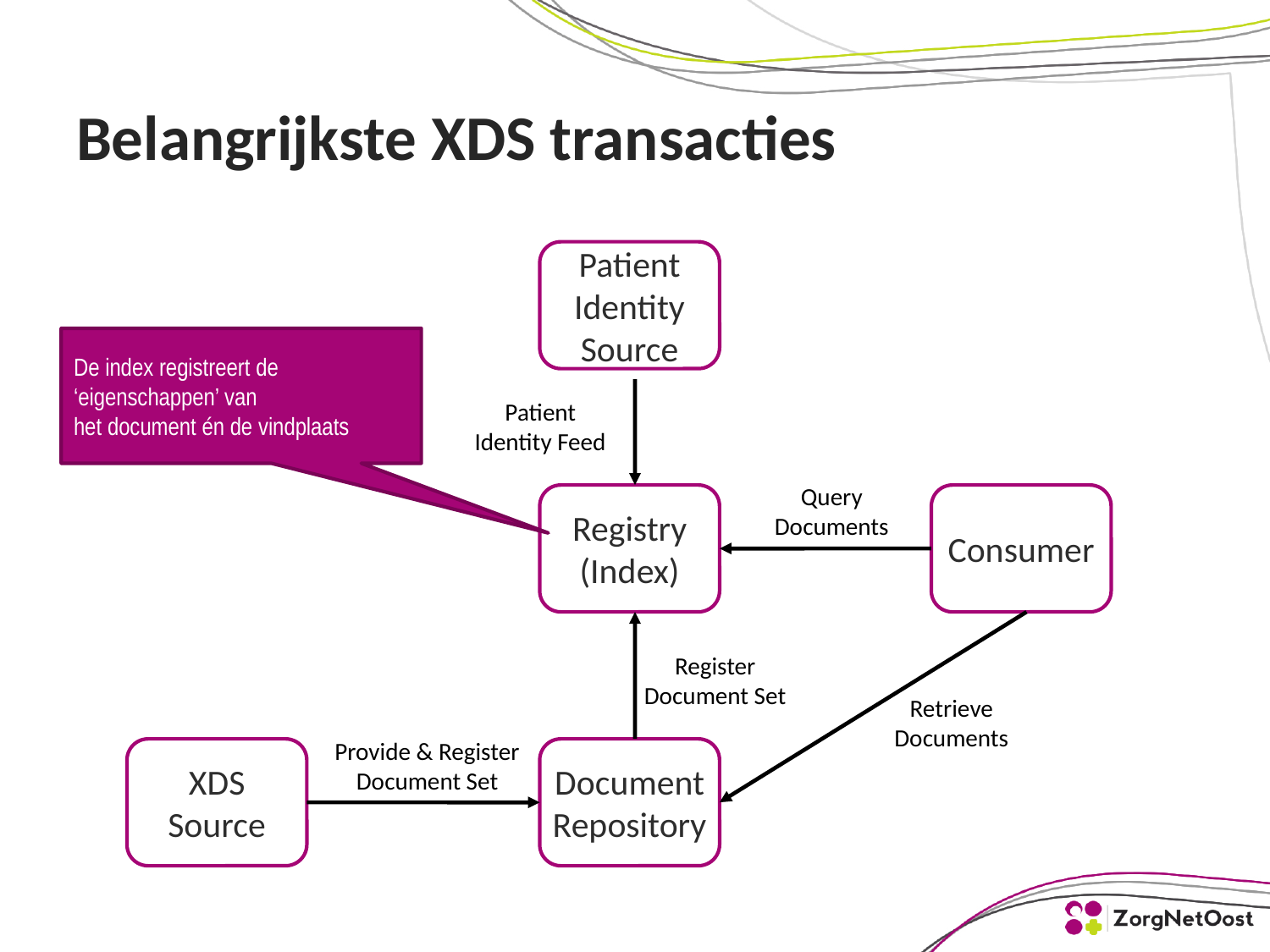

# Belangrijkste XDS transacties
Patient
Identity
Source
De index registreert de ‘eigenschappen’ van
het document én de vindplaats

Patient
Identity Feed
Query
Documents

Registry
(Index)
Consumer

Register
Document Set

Retrieve
Documents
Provide & Register
Document Set

XDS
Source
Document
Repository